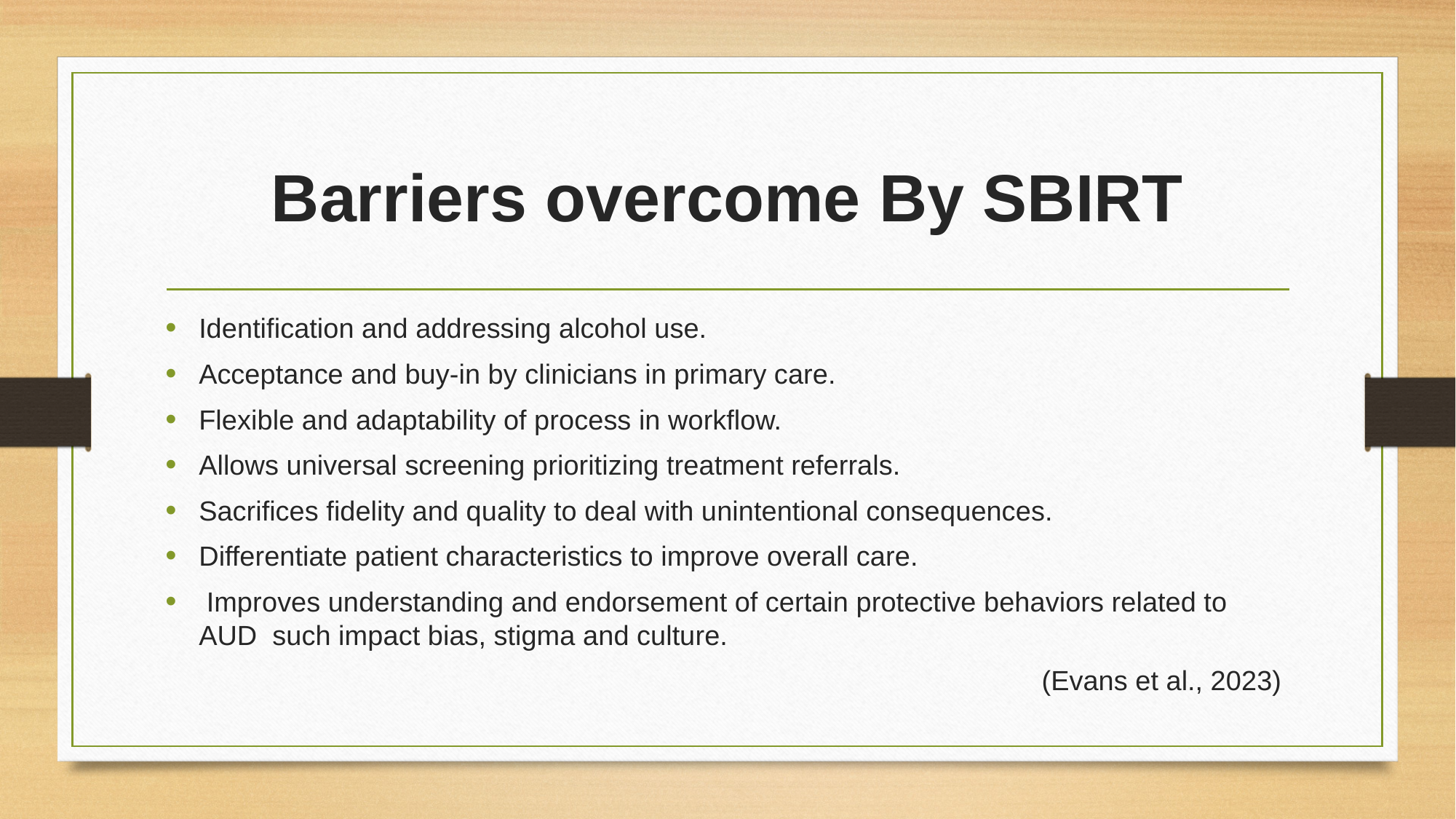

# Barriers overcome By SBIRT
Identification and addressing alcohol use.
Acceptance and buy-in by clinicians in primary care.
Flexible and adaptability of process in workflow.
Allows universal screening prioritizing treatment referrals.
Sacrifices fidelity and quality to deal with unintentional consequences.
Differentiate patient characteristics to improve overall care.
 Improves understanding and endorsement of certain protective behaviors related to AUD  such impact bias, stigma and culture.
(Evans et al., 2023)